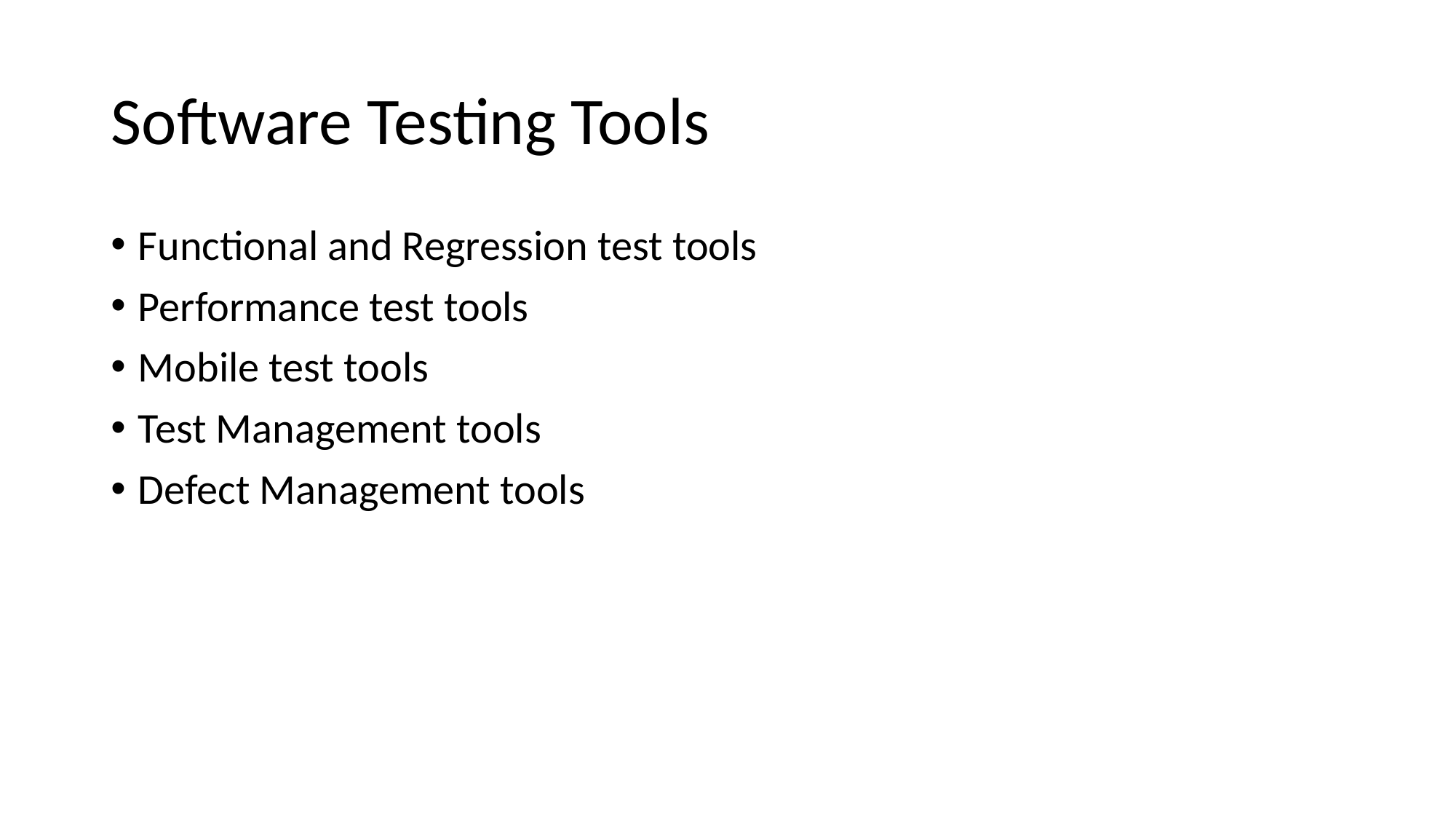

# Software Testing Tools
Functional and Regression test tools
Performance test tools
Mobile test tools
Test Management tools
Defect Management tools